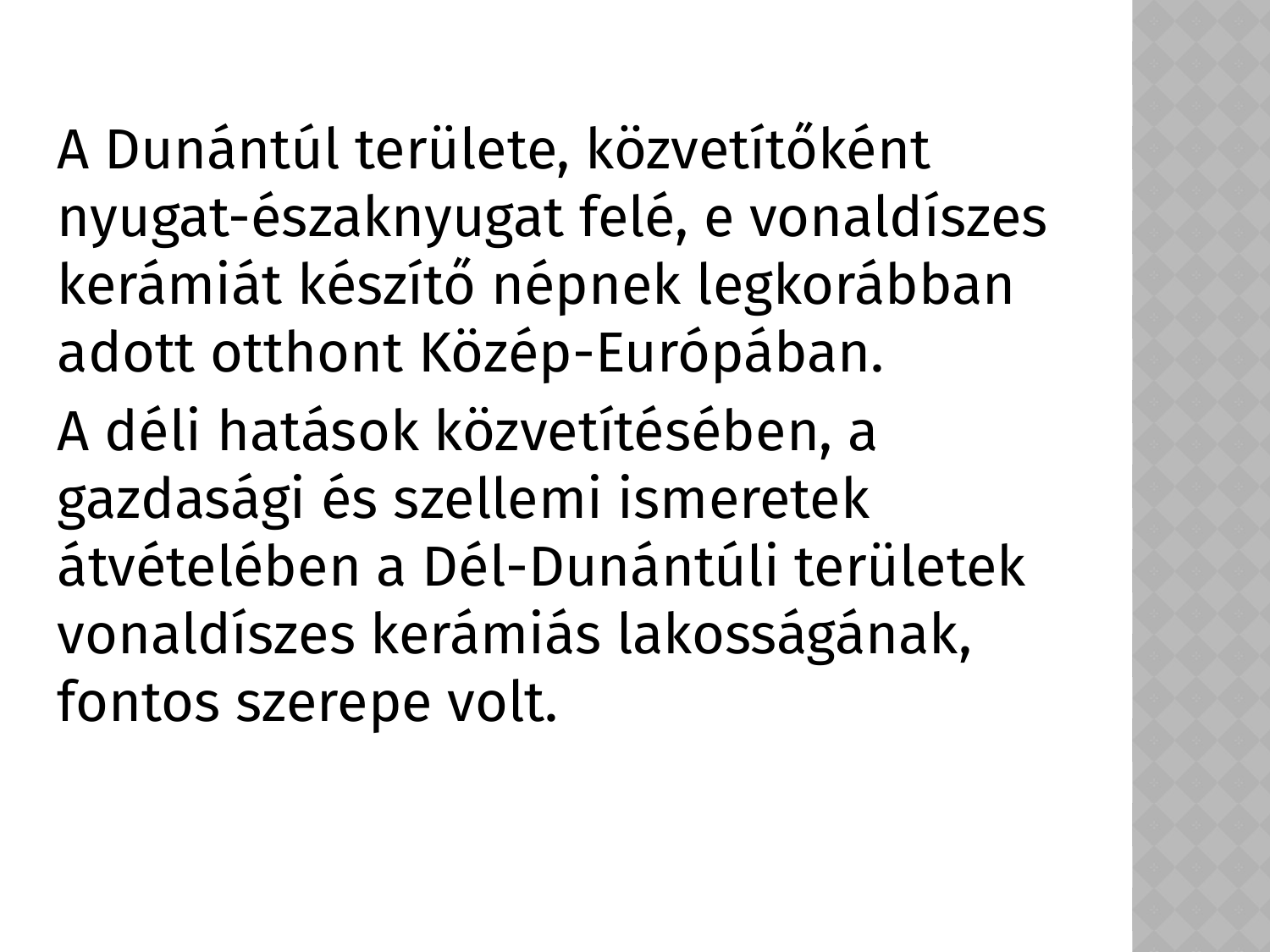

A Dunántúl területe, közvetítőként nyugat-északnyugat felé, e vonaldíszes kerámiát készítő népnek legkorábban adott otthont Közép-Európában.
A déli hatások közvetítésében, a gazdasági és szellemi ismeretek átvételében a Dél-Dunántúli területek vonaldíszes kerámiás lakosságának, fontos szerepe volt.